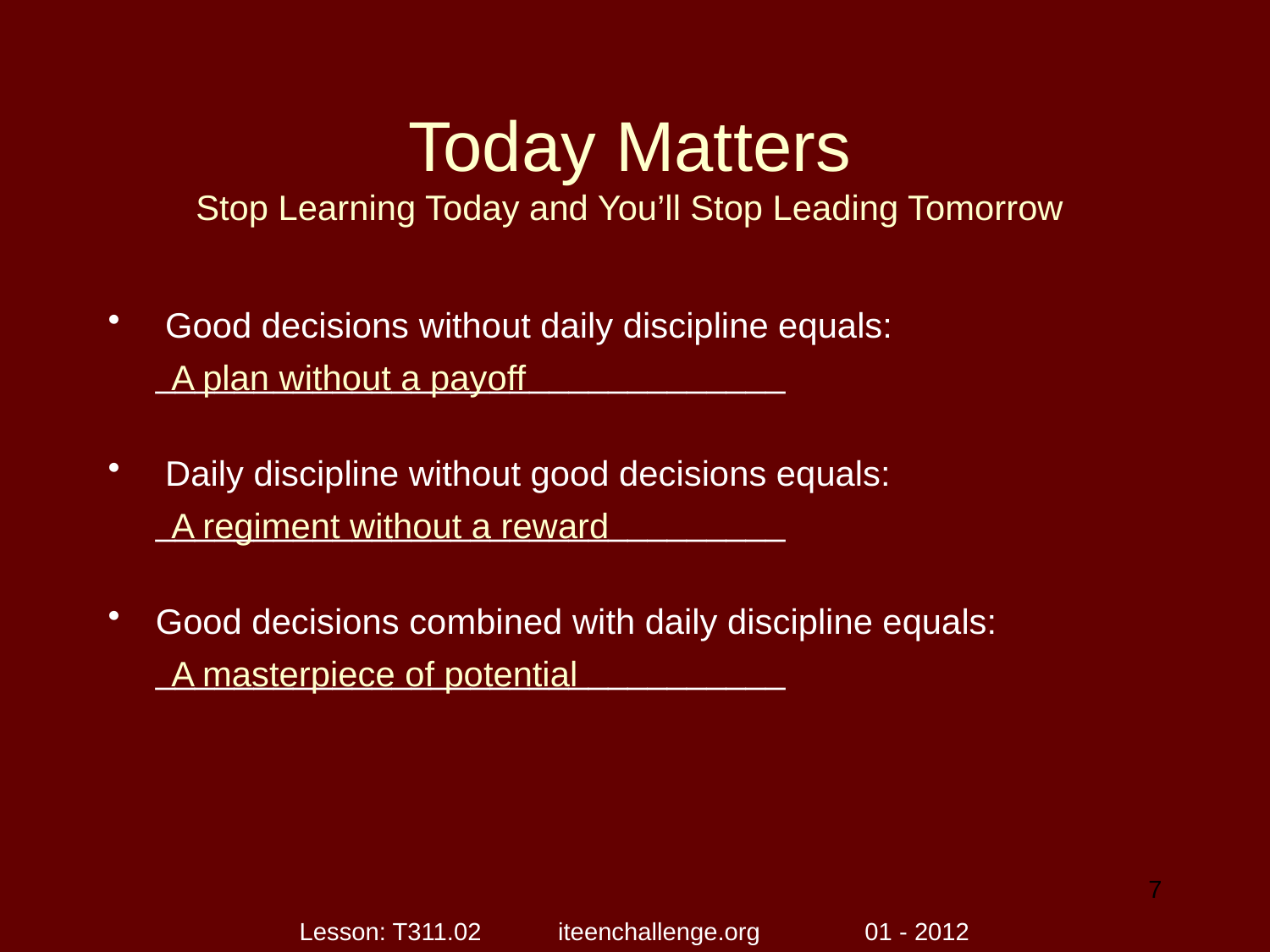

# Today Matters Stop Learning Today and You’ll Stop Leading Tomorrow
 Good decisions without daily discipline equals:
	________________________________

 Daily discipline without good decisions equals:
	________________________________

Good decisions combined with daily discipline equals:
	________________________________
A plan without a payoff
A regiment without a reward
A masterpiece of potential
7
Lesson: T311.02           iteenchallenge.org               01 - 2012